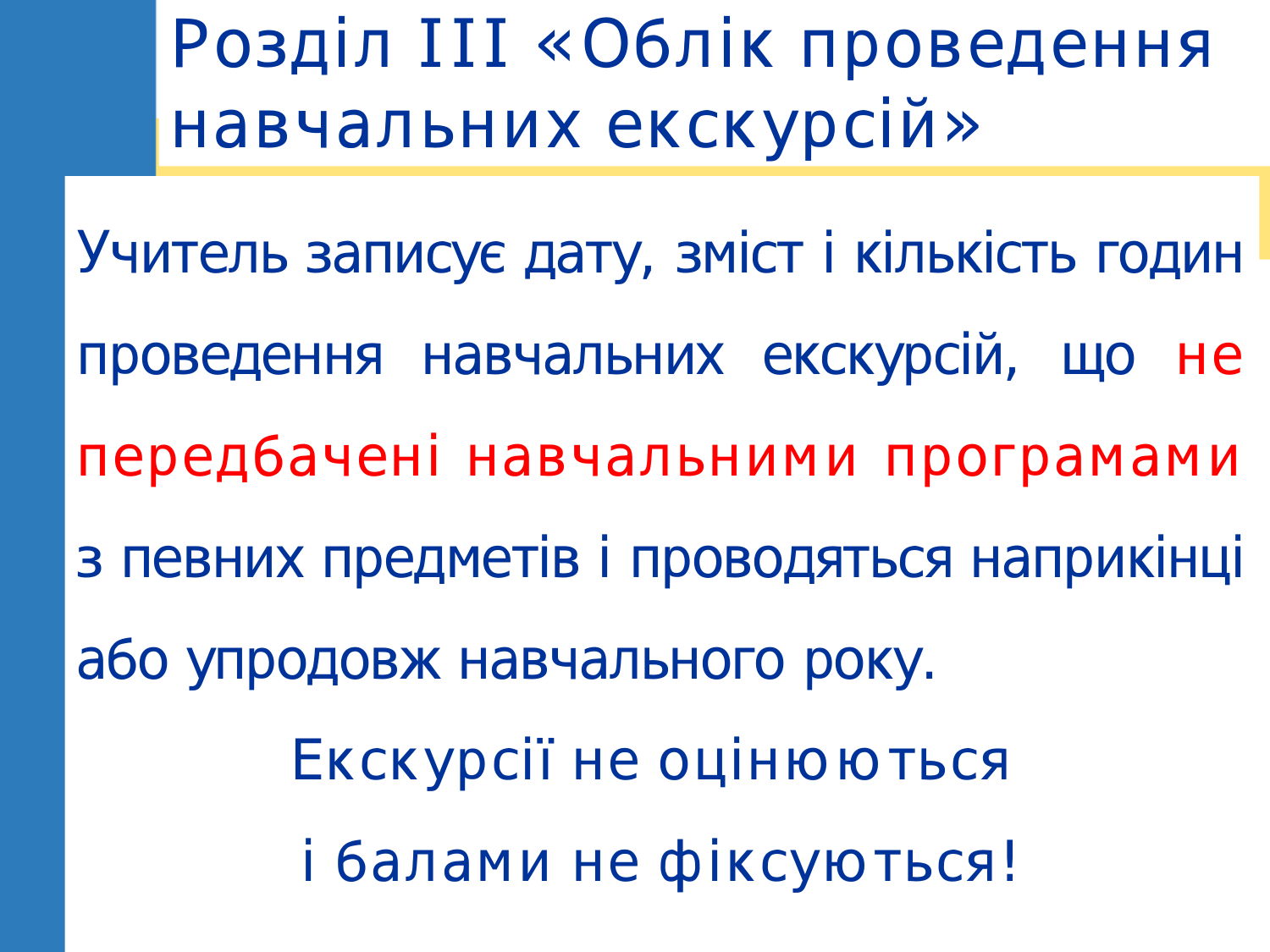

# Розділ ІІІ «Облік проведення навчальних екскурсій»
Учитель записує дату, зміст і кількість годин проведення навчальних екскурсій, що не передбачені навчальними програмами з певних предметів і проводяться наприкінці або упродовж навчального року.
Екскурсії не оцінюються
і балами не фіксуються!